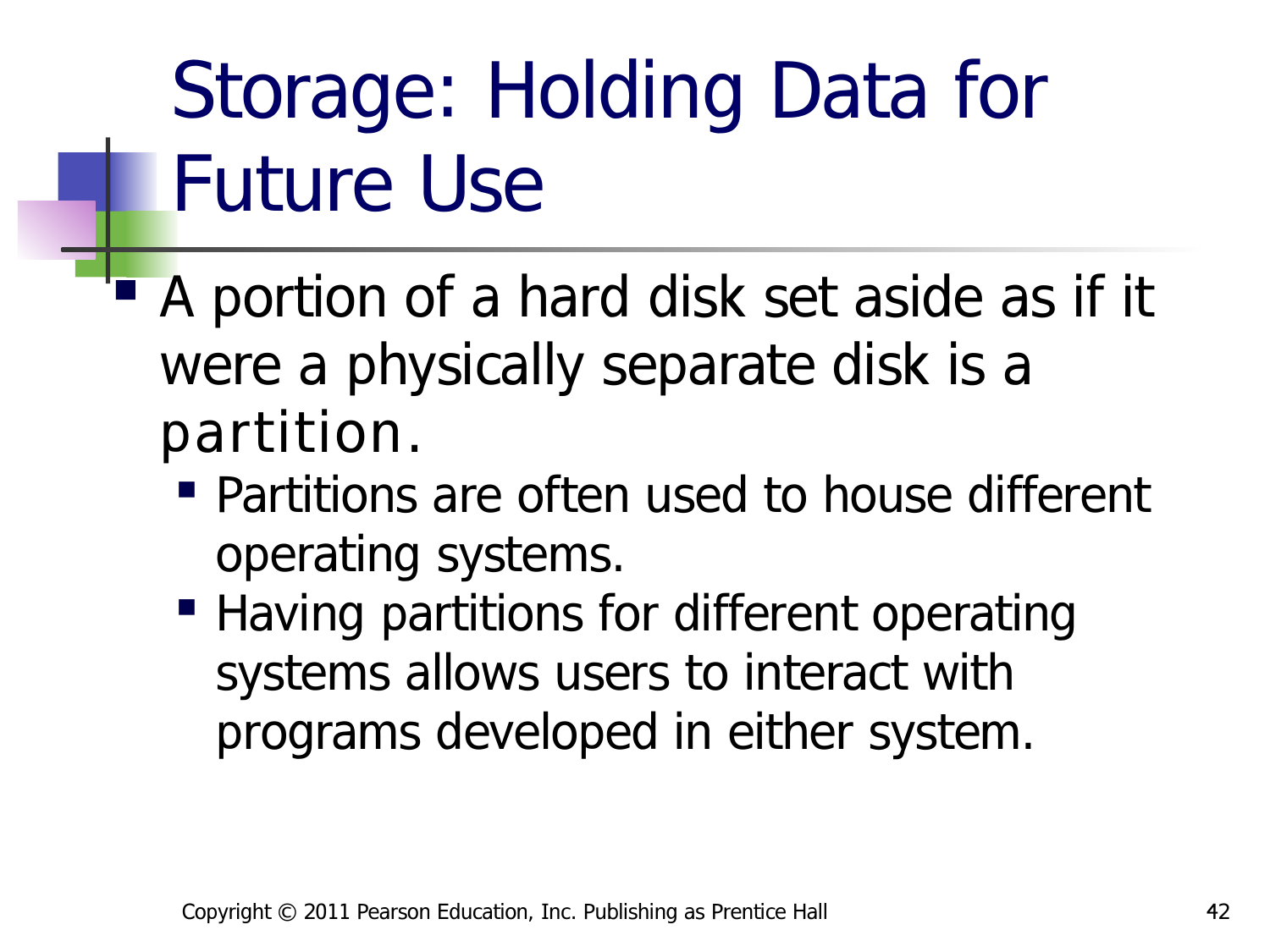

# Storage: Holding Data for Future Use
A portion of a hard disk set aside as if it were a physically separate disk is a partition.
Partitions are often used to house different operating systems.
Having partitions for different operating systems allows users to interact with programs developed in either system.
Copyright © 2011 Pearson Education, Inc. Publishing as Prentice Hall
42